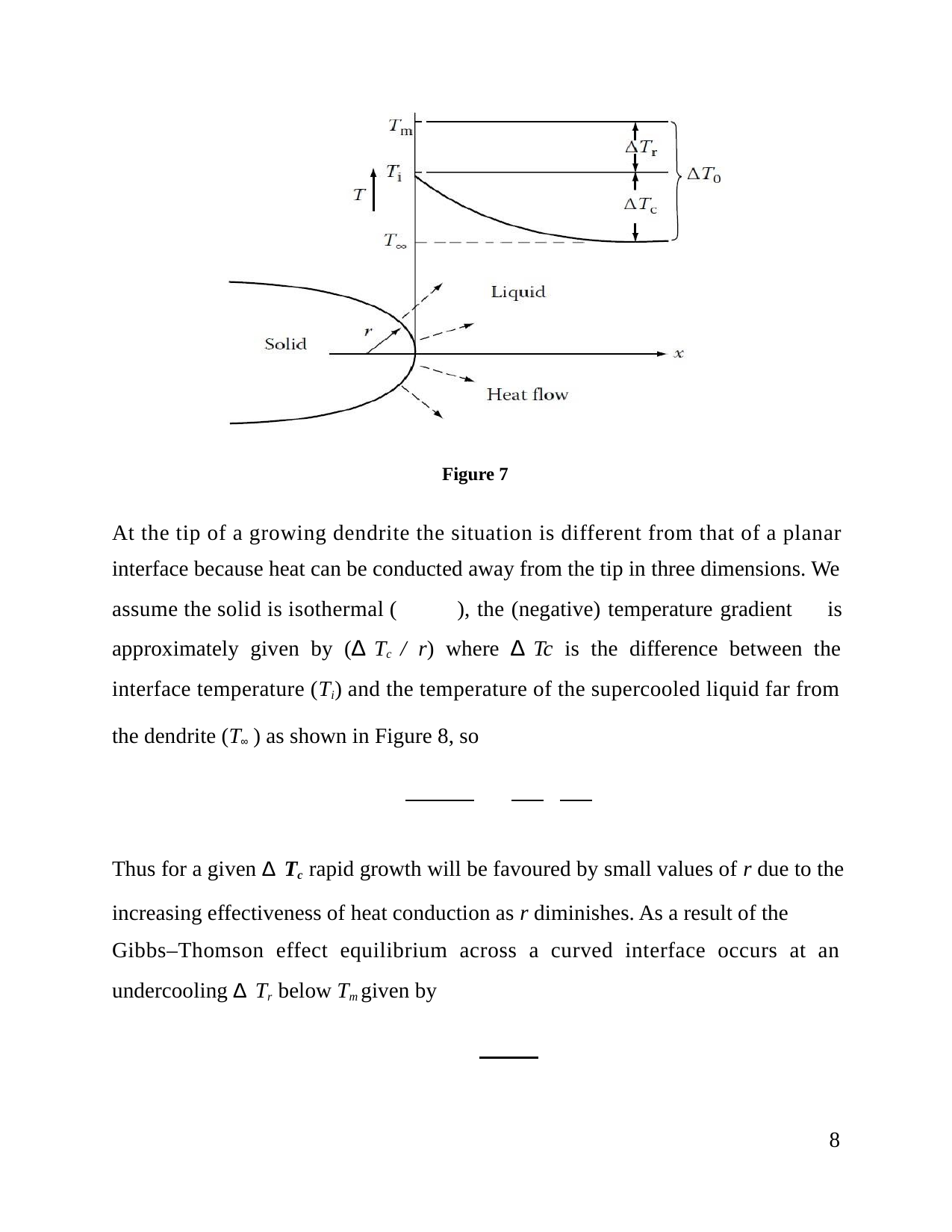

Figure 7
At the tip of a growing dendrite the situation is different from that of a planar
interface because heat can be conducted away from the tip in three dimensions. We
assume the solid is isothermal (
), the (negative) temperature gradient      is
approximately  given  by  (ΔTc   /  r)  where  ΔTc  is  the  difference  between  the
interface temperature (Ti) and the temperature of the supercooled liquid far from
the dendrite (T∞) as shown in Figure 8, so

Thus for a given ΔTc  rapid growth will be favoured by small values of r due to the
increasing effectiveness of heat conduction as r diminishes. As a result of the
Gibbs–Thomson  effect  equilibrium  across  a  curved  interface  occurs  at  an
undercooling ΔTr  below Tm given by

8